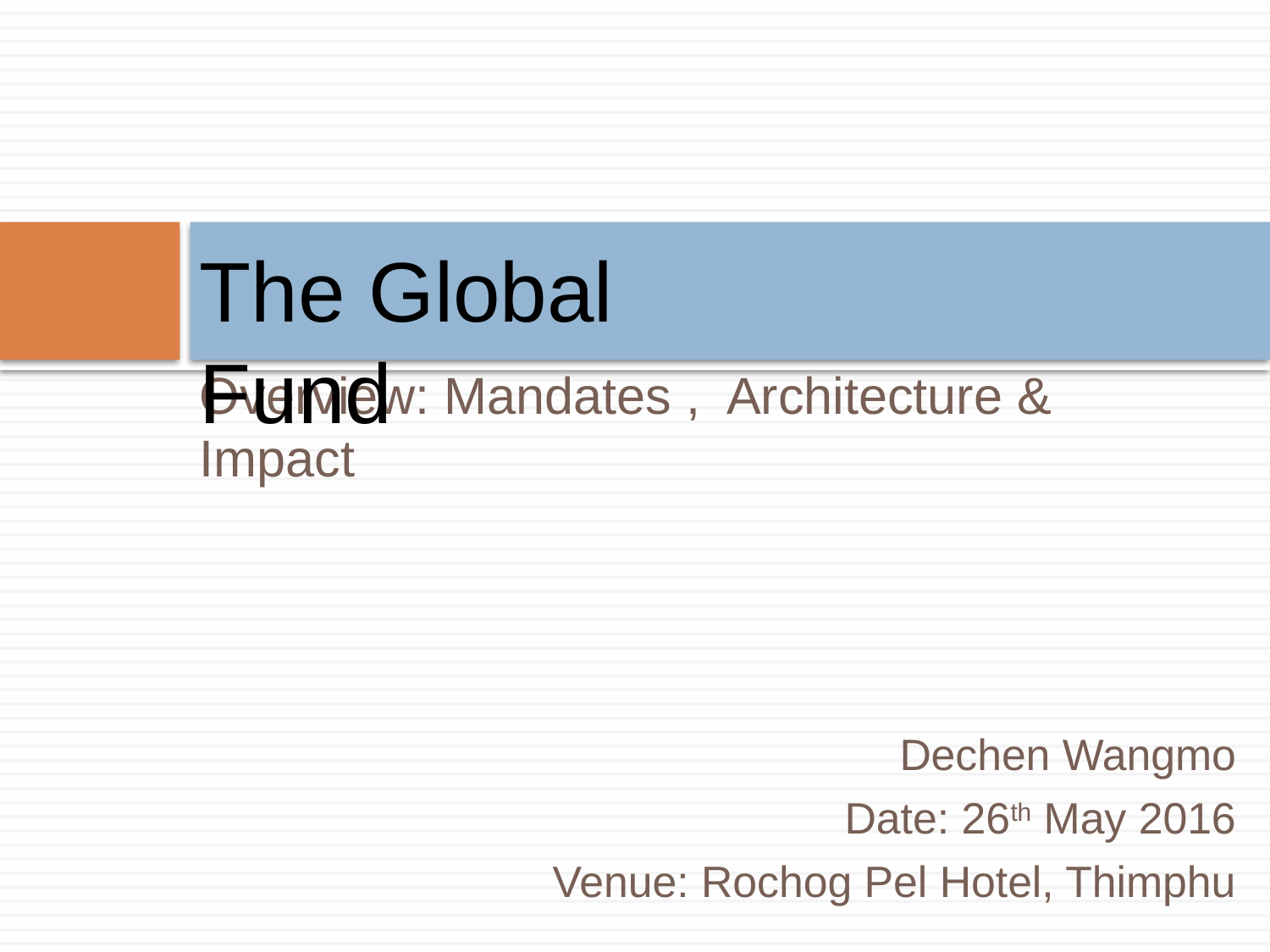

The Global Fund
# Overview: Mandates ,  Architecture &  Impact
Dechen Wangmo
 Date: 26th May 2016
Venue: Rochog Pel Hotel, Thimphu